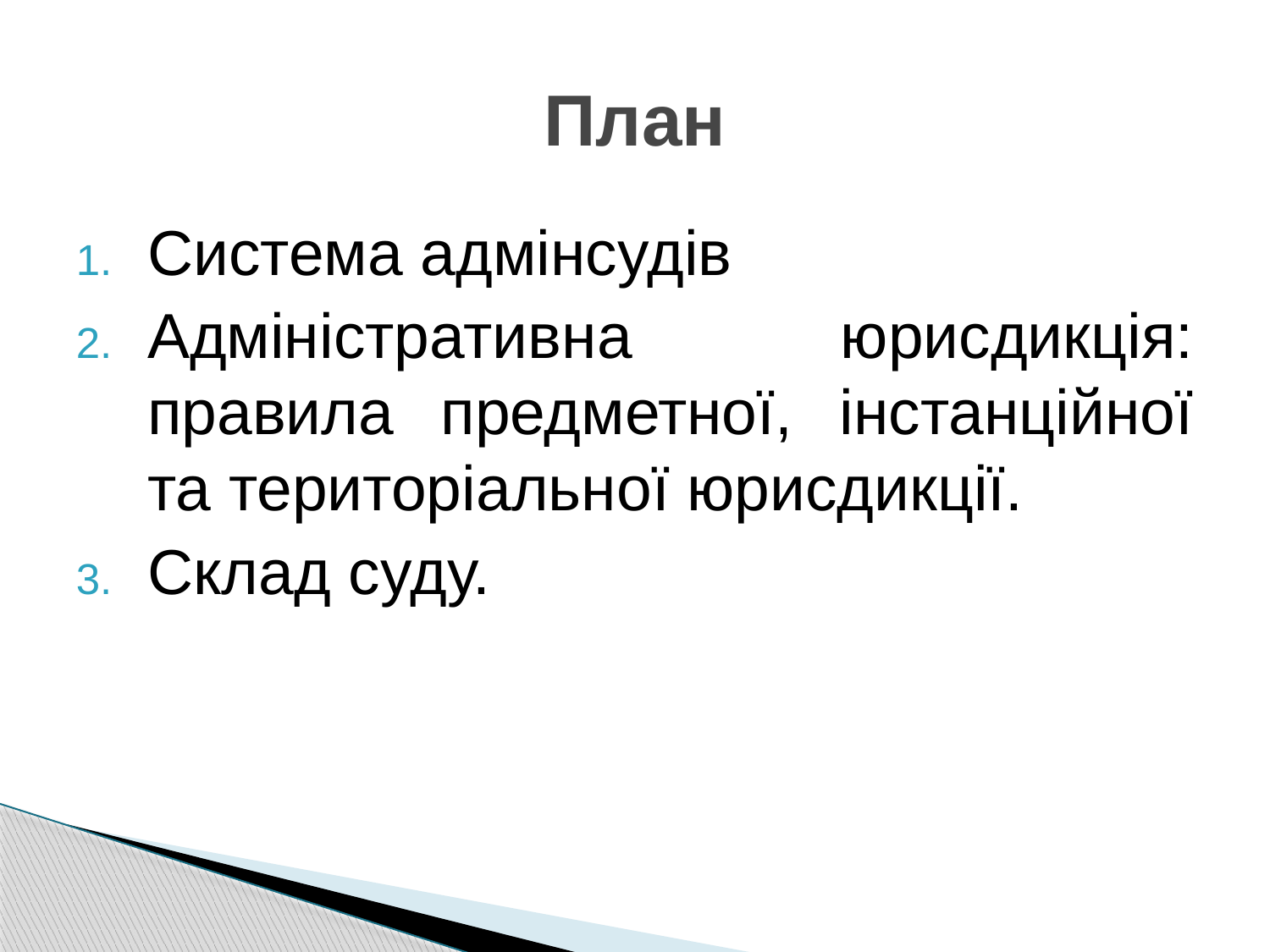

# План
Система адмінсудів
Адміністративна юрисдикція: правила предметної, інстанційної та територіальної юрисдикції.
Склад суду.